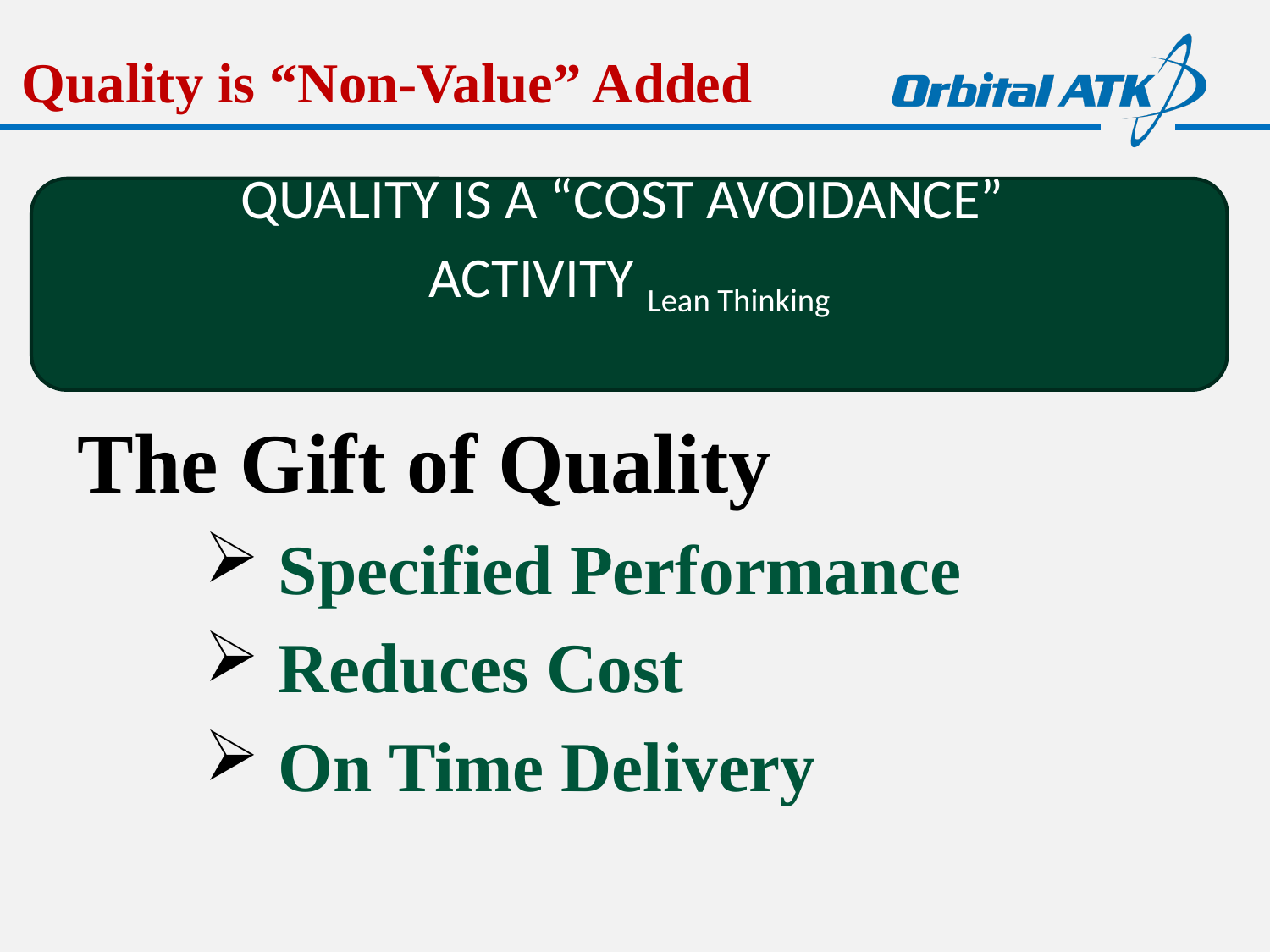

# Quality is “Non-Value” Added
QUALITY IS A “COST AVOIDANCE”
ACTIVITY Lean Thinking

The Gift of Quality
 Specified Performance
 Reduces Cost
 On Time Delivery